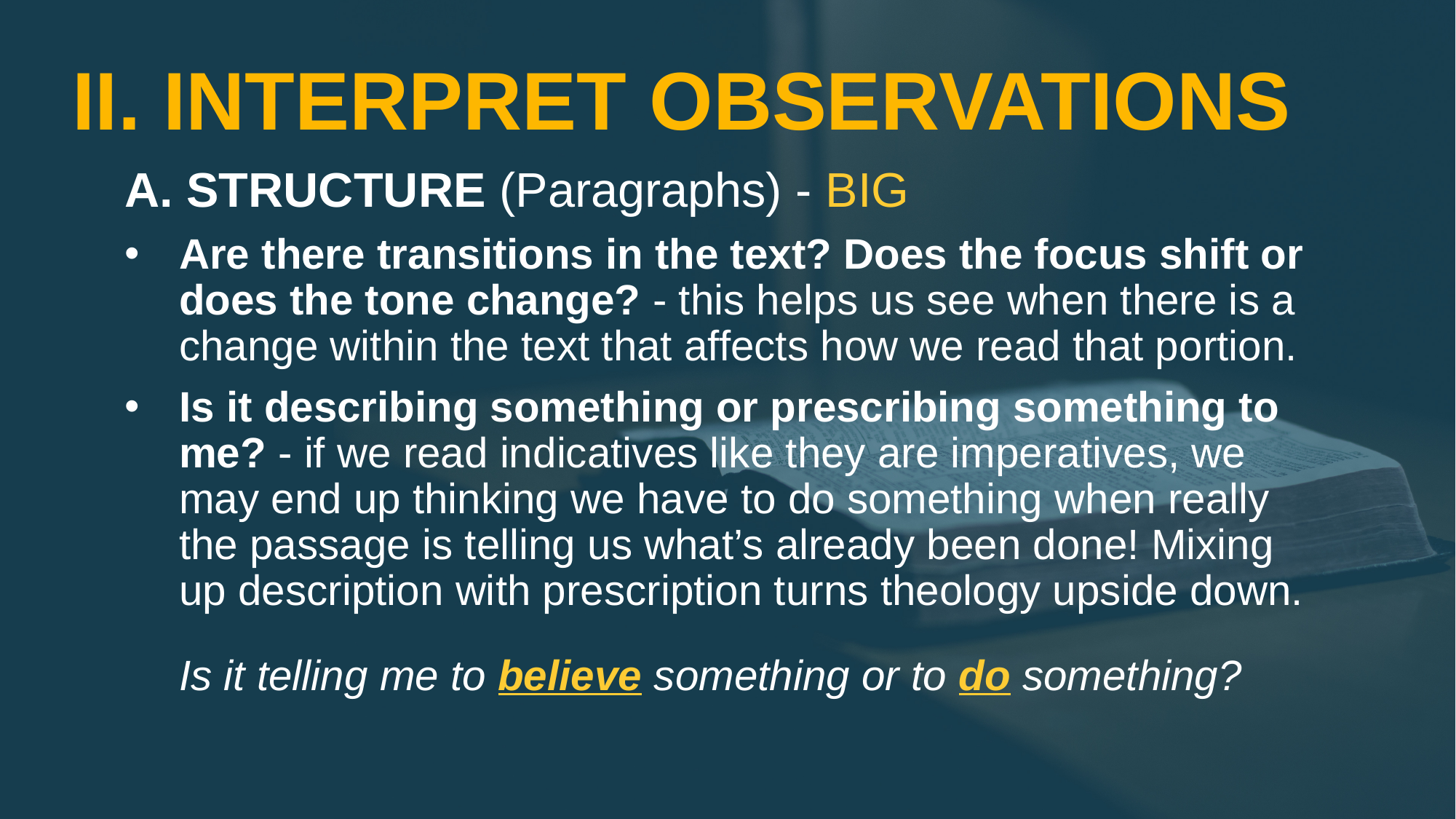

# II. INTERPRET OBSERVATIONS
A. STRUCTURE (Paragraphs) - BIG
Are there transitions in the text? Does the focus shift or does the tone change? - this helps us see when there is a change within the text that affects how we read that portion.
Is it describing something or prescribing something to me? - if we read indicatives like they are imperatives, we may end up thinking we have to do something when really the passage is telling us what’s already been done! Mixing up description with prescription turns theology upside down.
Is it telling me to believe something or to do something?